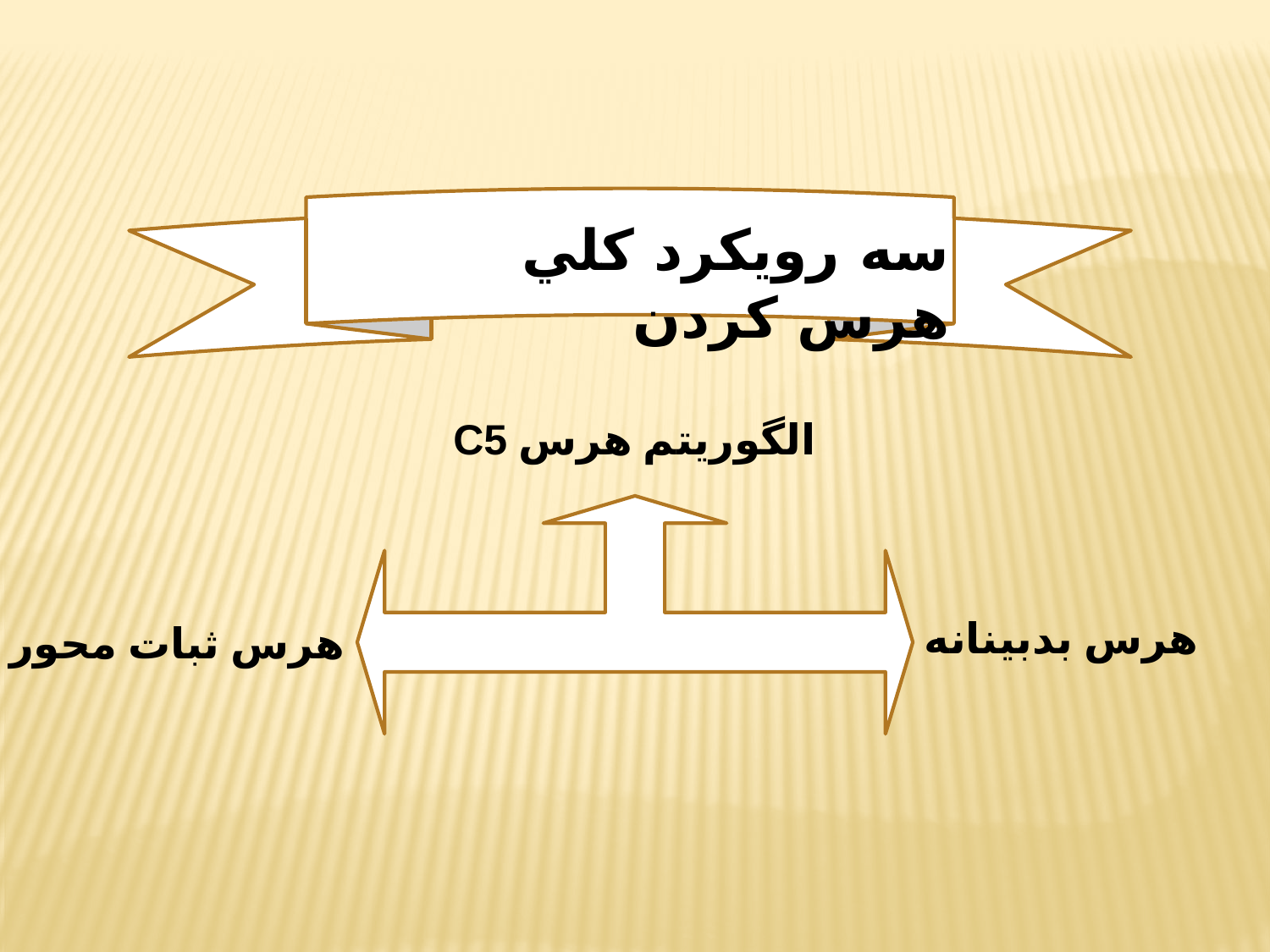

© irmgn.ir

سه رويكرد كلي  هرس كردن
الگوريتم هرس C5

هرس بدبينانه
هرس ثبات محور